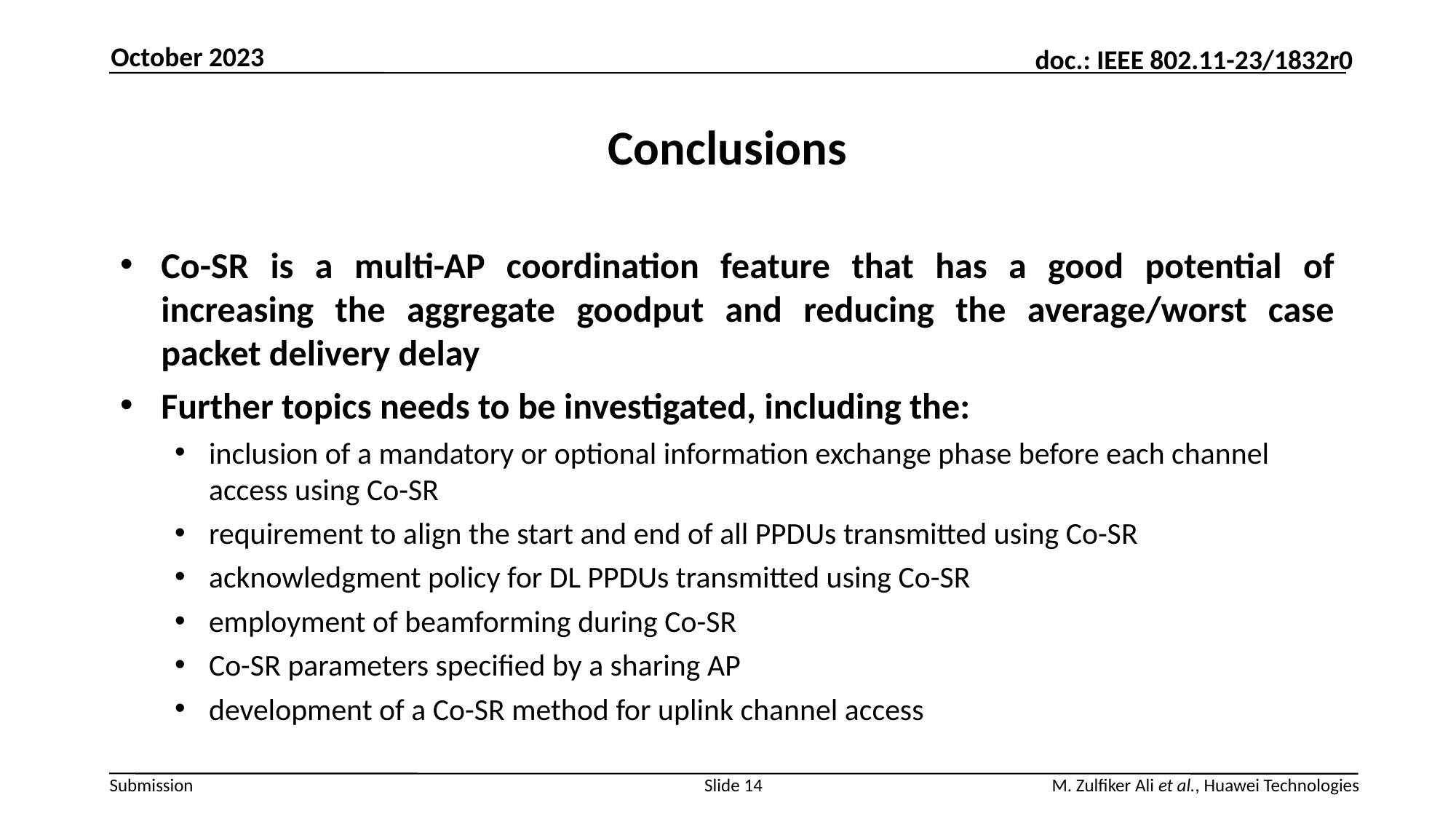

October 2023
# Conclusions
Co-SR is a multi-AP coordination feature that has a good potential of increasing the aggregate goodput and reducing the average/worst case packet delivery delay
Further topics needs to be investigated, including the:
inclusion of a mandatory or optional information exchange phase before each channel access using Co-SR
requirement to align the start and end of all PPDUs transmitted using Co-SR
acknowledgment policy for DL PPDUs transmitted using Co-SR
employment of beamforming during Co-SR
Co-SR parameters specified by a sharing AP
development of a Co-SR method for uplink channel access

Slide 14
M. Zulfiker Ali et al., Huawei Technologies